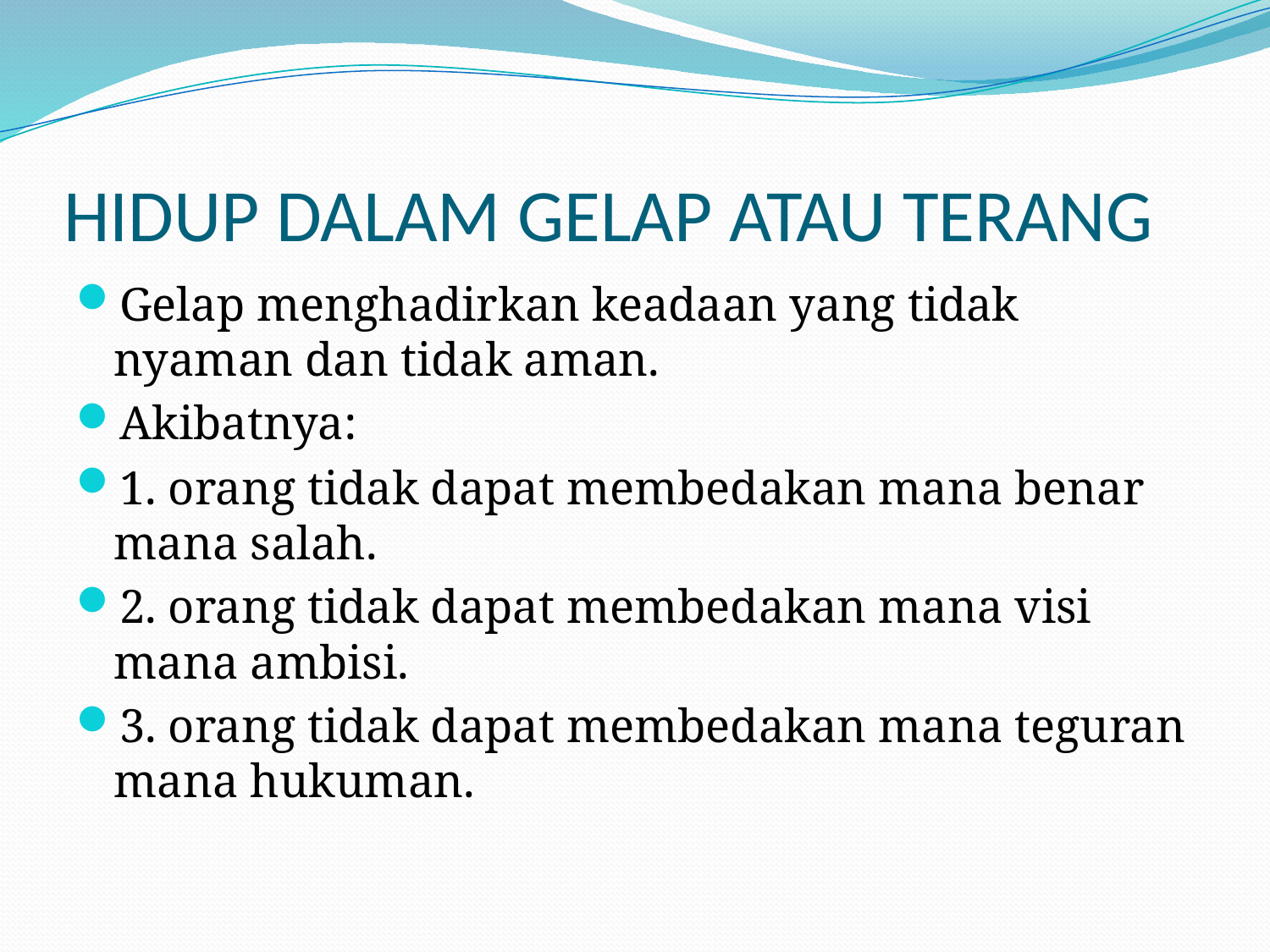

# HIDUP DALAM GELAP ATAU TERANG
Gelap menghadirkan keadaan yang tidak nyaman dan tidak aman.
Akibatnya:
1. orang tidak dapat membedakan mana benar mana salah.
2. orang tidak dapat membedakan mana visi mana ambisi.
3. orang tidak dapat membedakan mana teguran mana hukuman.